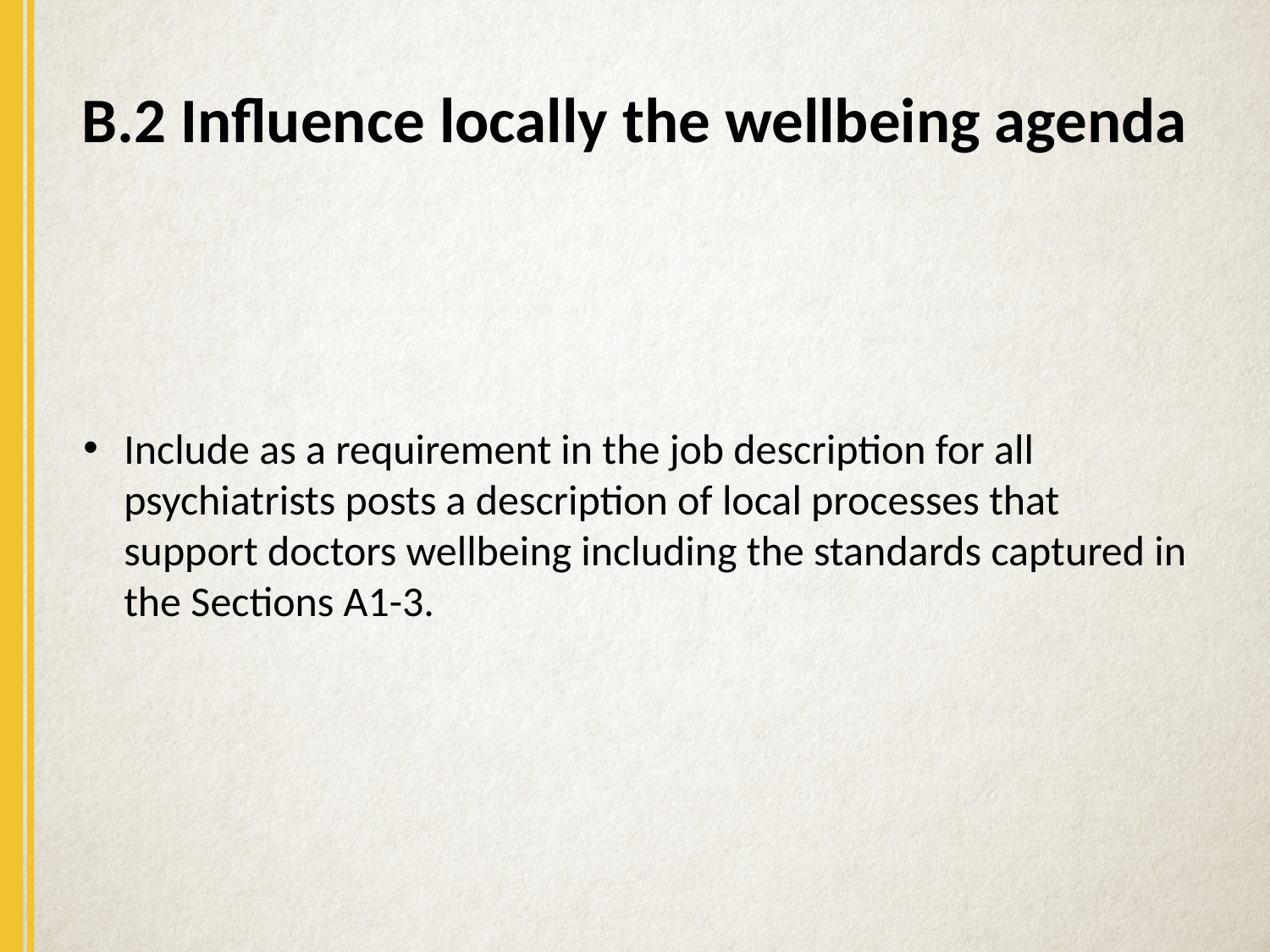

# B.2 Influence locally the wellbeing agenda
Include as a requirement in the job description for all psychiatrists posts a description of local processes that support doctors wellbeing including the standards captured in the Sections A1-3.